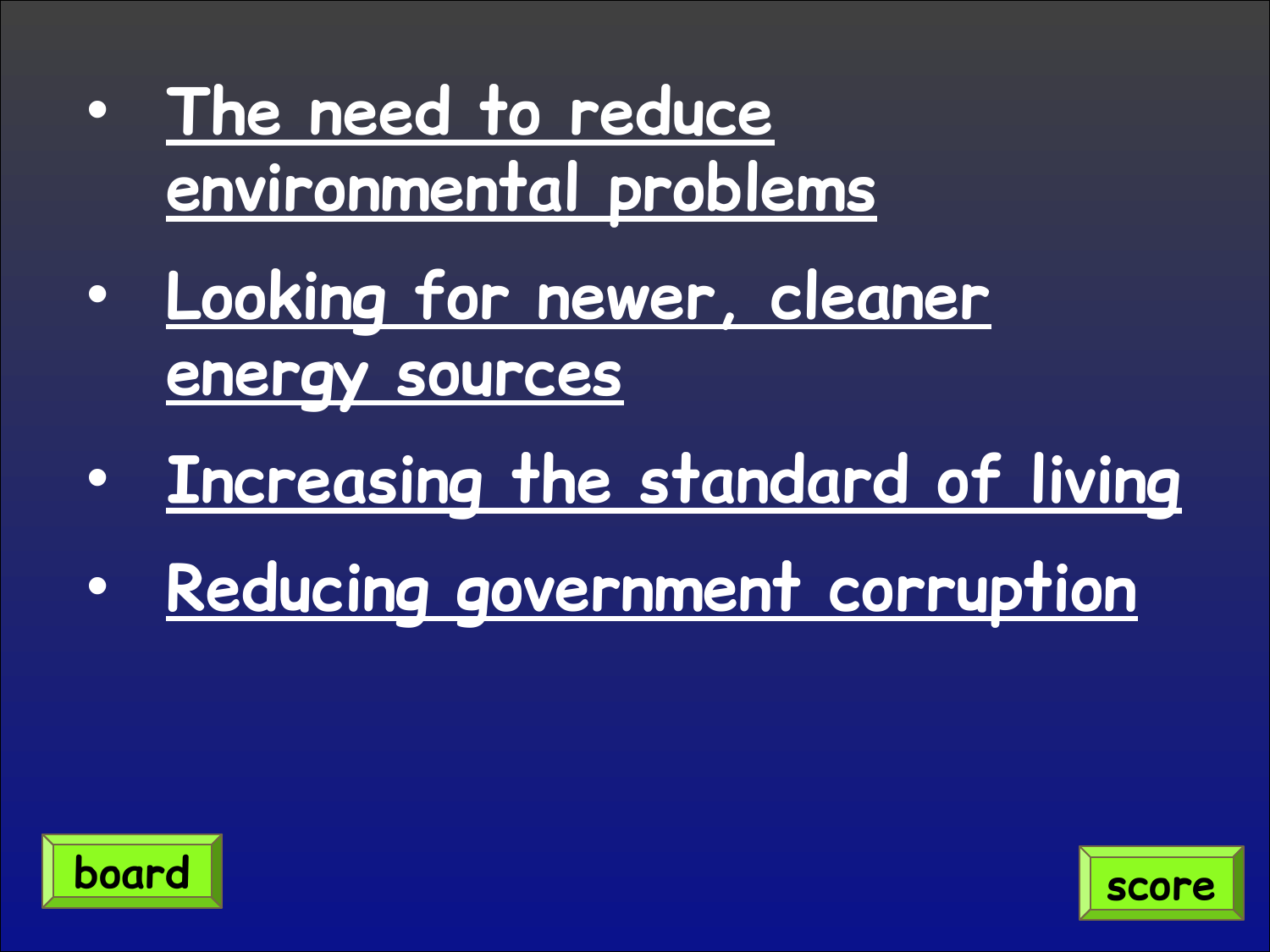

The need to reduce environmental problems
Looking for newer, cleaner energy sources
Increasing the standard of living
Reducing government corruption
board
score